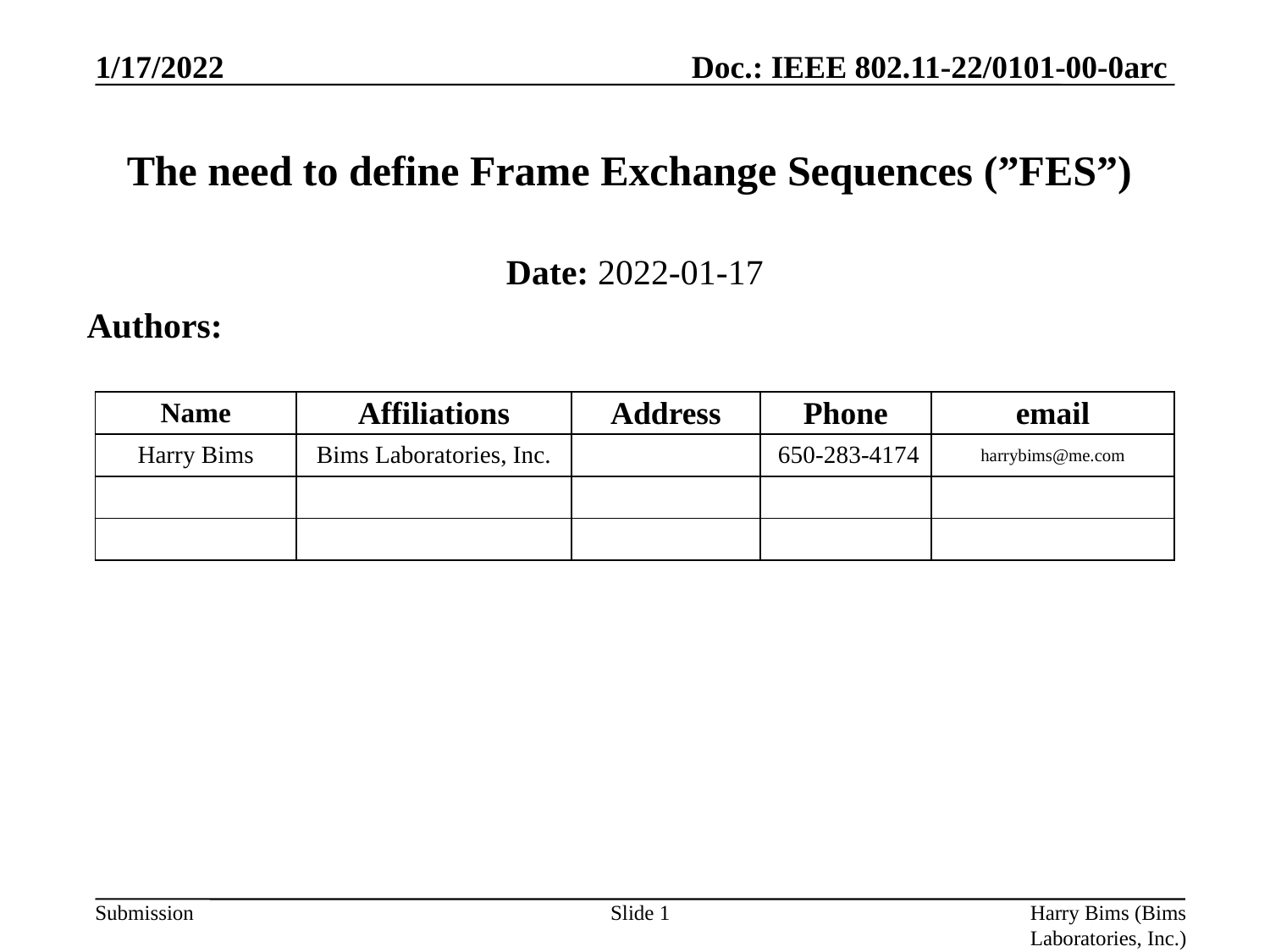

# The need to define Frame Exchange Sequences (”FES”)
Date: 2022-01-17
Authors:
| Name | Affiliations | Address | Phone | email |
| --- | --- | --- | --- | --- |
| Harry Bims | Bims Laboratories, Inc. |  | 650-283-4174 | harrybims@me.com |
|  |  |  |  |  |
|  |  |  |  |  |
Slide 1
Harry Bims (Bims Laboratories, Inc.)